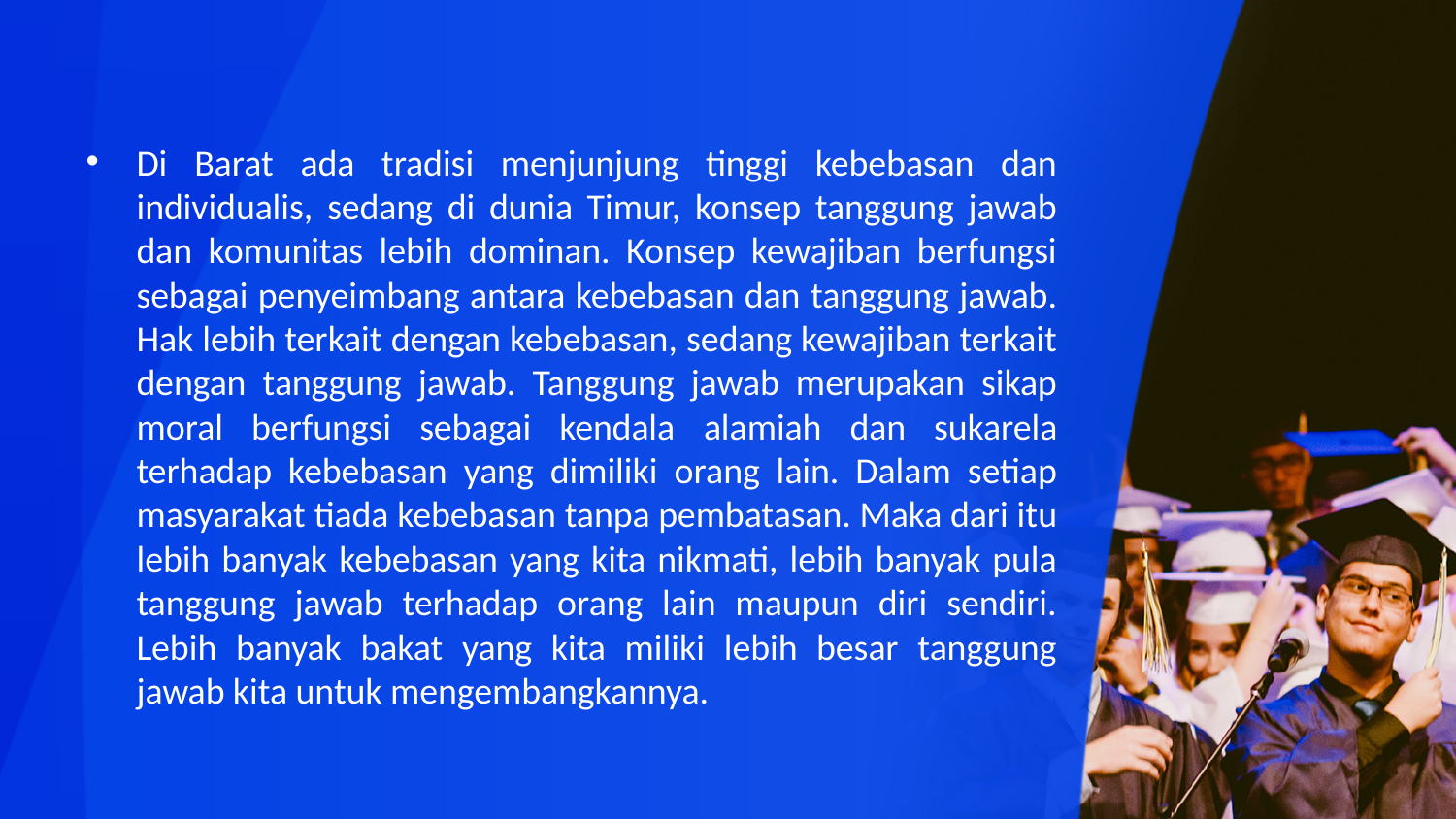

Di Barat ada tradisi menjunjung tinggi kebebasan dan individualis, sedang di dunia Timur, konsep tanggung jawab dan komunitas lebih dominan. Konsep kewajiban berfungsi sebagai penyeimbang antara kebebasan dan tanggung jawab. Hak lebih terkait dengan kebebasan, sedang kewajiban terkait dengan tanggung jawab. Tanggung jawab merupakan sikap moral berfungsi sebagai kendala alamiah dan sukarela terhadap kebebasan yang dimiliki orang lain. Dalam setiap masyarakat tiada kebebasan tanpa pembatasan. Maka dari itu lebih banyak kebebasan yang kita nikmati, lebih banyak pula tanggung jawab terhadap orang lain maupun diri sendiri. Lebih banyak bakat yang kita miliki lebih besar tanggung jawab kita untuk mengembangkannya.